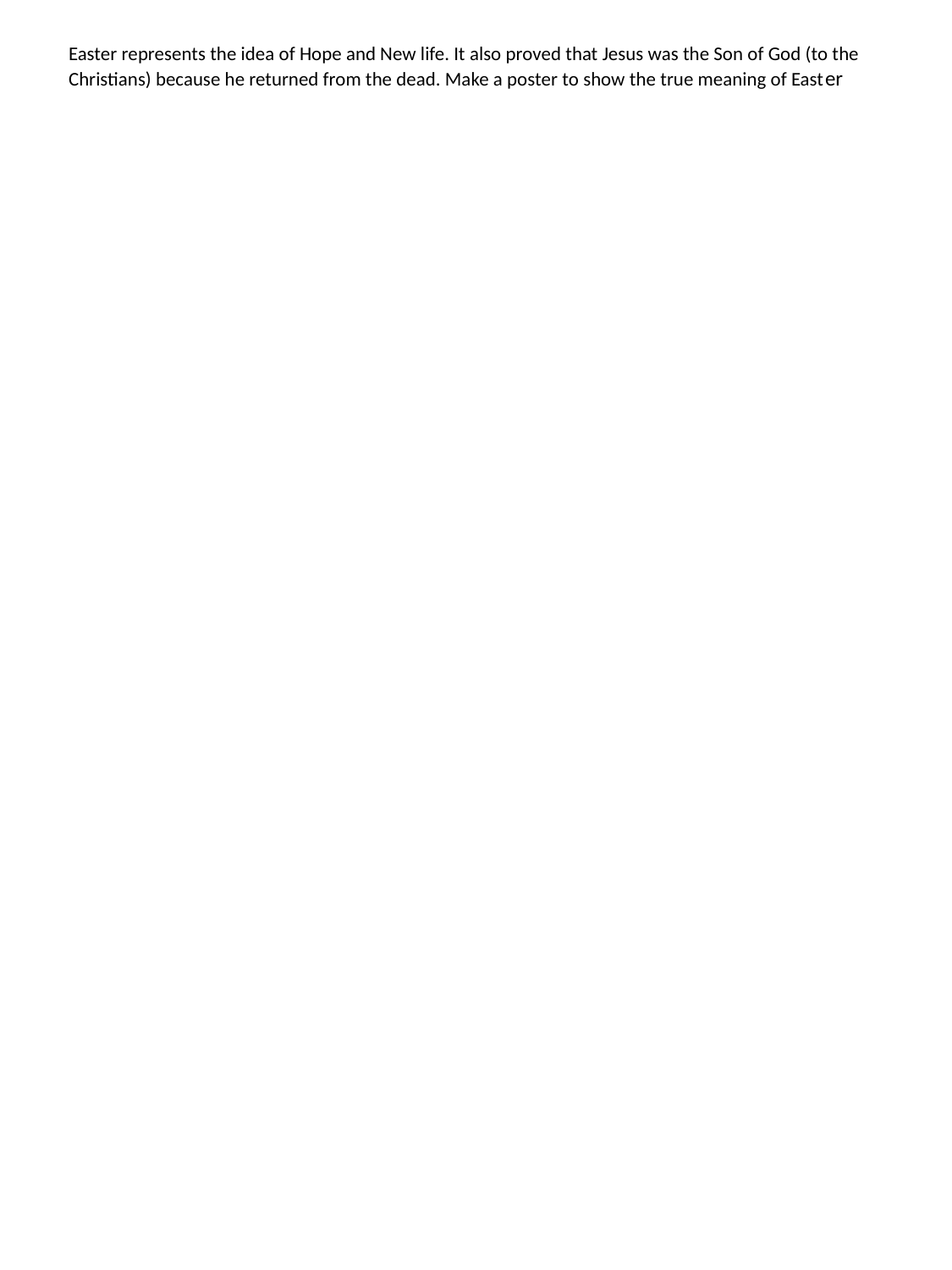

Easter represents the idea of Hope and New life. It also proved that Jesus was the Son of God (to the Christians) because he returned from the dead. Make a poster to show the true meaning of Easter